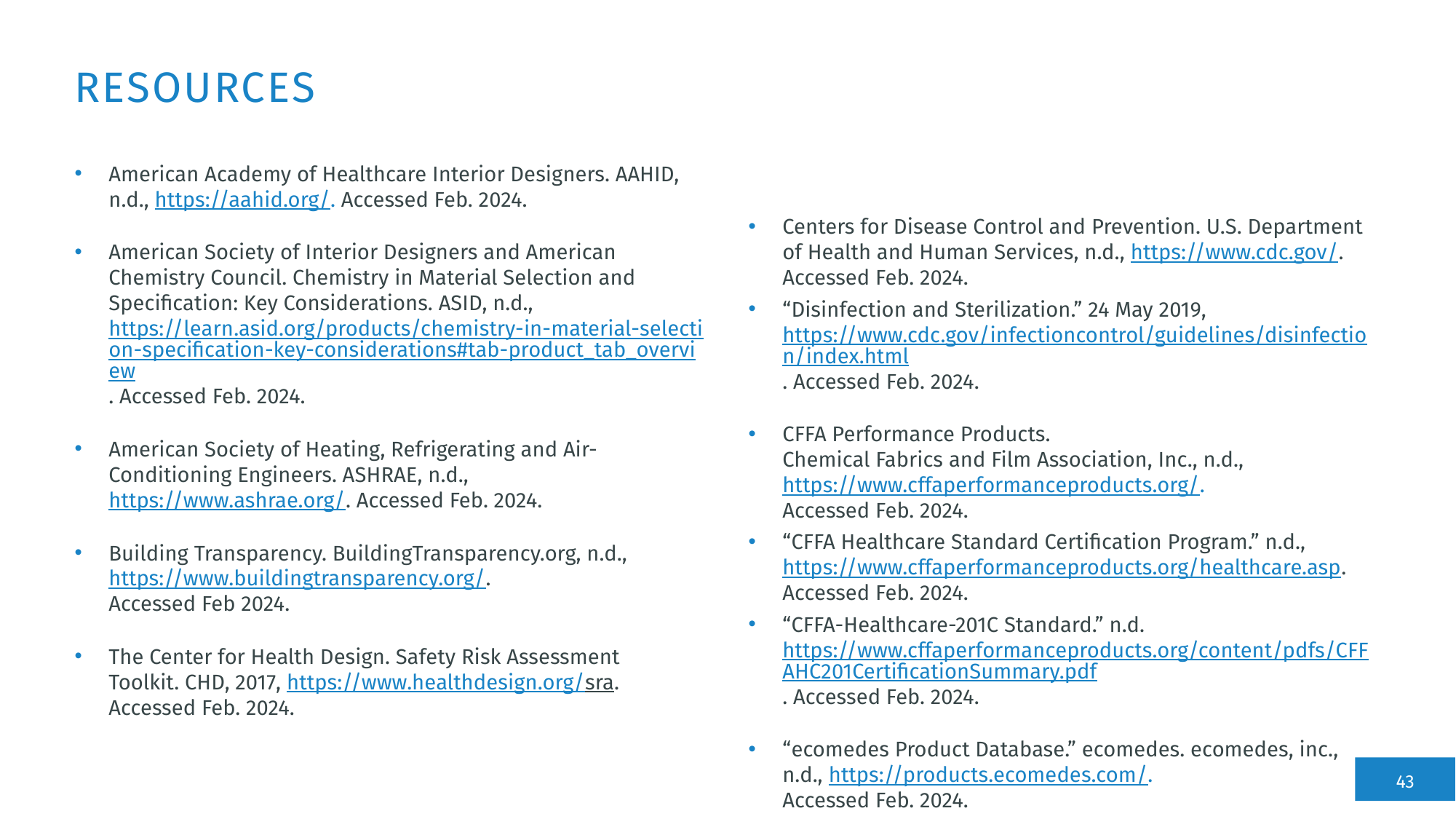

# Resources
American Academy of Healthcare Interior Designers. AAHID, n.d., https://aahid.org/. Accessed Feb. 2024.
American Society of Interior Designers and American Chemistry Council. Chemistry in Material Selection and Specification: Key Considerations. ASID, n.d., https://learn.asid.org/products/chemistry-in-material-selection-specification-key-considerations#tab-product_tab_overview. Accessed Feb. 2024.
American Society of Heating, Refrigerating and Air-Conditioning Engineers. ASHRAE, n.d., https://www.ashrae.org/. Accessed Feb. 2024.
Building Transparency. BuildingTransparency.org, n.d., https://www.buildingtransparency.org/.
Accessed Feb 2024.
The Center for Health Design. Safety Risk Assessment
Toolkit. CHD, 2017, https://www.healthdesign.org/sra. Accessed Feb. 2024.

Centers for Disease Control and Prevention. U.S. Department of Health and Human Services, n.d., https://www.cdc.gov/. Accessed Feb. 2024.
“Disinfection and Sterilization.” 24 May 2019, https://www.cdc.gov/infectioncontrol/guidelines/disinfection/index.html. Accessed Feb. 2024.
CFFA Performance Products.
Chemical Fabrics and Film Association, Inc., n.d., https://www.cffaperformanceproducts.org/.
Accessed Feb. 2024.
“CFFA Healthcare Standard Certification Program.” n.d., https://www.cffaperformanceproducts.org/healthcare.asp. Accessed Feb. 2024.
“CFFA-Healthcare-201C Standard.” n.d. https://www.cffaperformanceproducts.org/content/pdfs/CFFAHC201CertificationSummary.pdf. Accessed Feb. 2024.
“ecomedes Product Database.” ecomedes. ecomedes, inc., n.d., https://products.ecomedes.com/.
Accessed Feb. 2024.

43